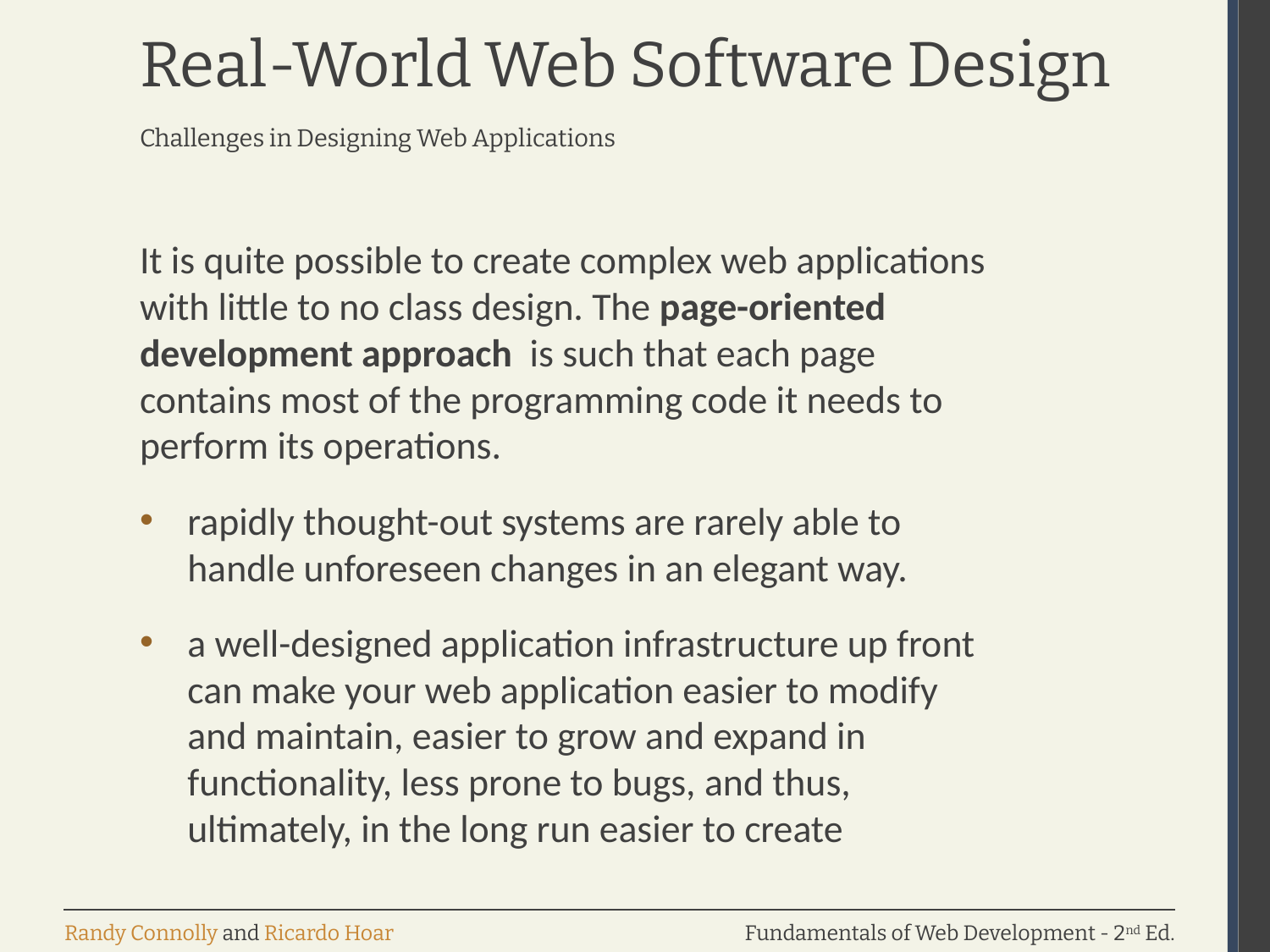

# Real-World Web Software Design
Challenges in Designing Web Applications
It is quite possible to create complex web applications with little to no class design. The page-oriented development approach  is such that each page contains most of the programming code it needs to perform its operations.
rapidly thought-out systems are rarely able to handle unforeseen changes in an elegant way.
a well-designed application infrastructure up front can make your web application easier to modify and maintain, easier to grow and expand in functionality, less prone to bugs, and thus, ultimately, in the long run easier to create